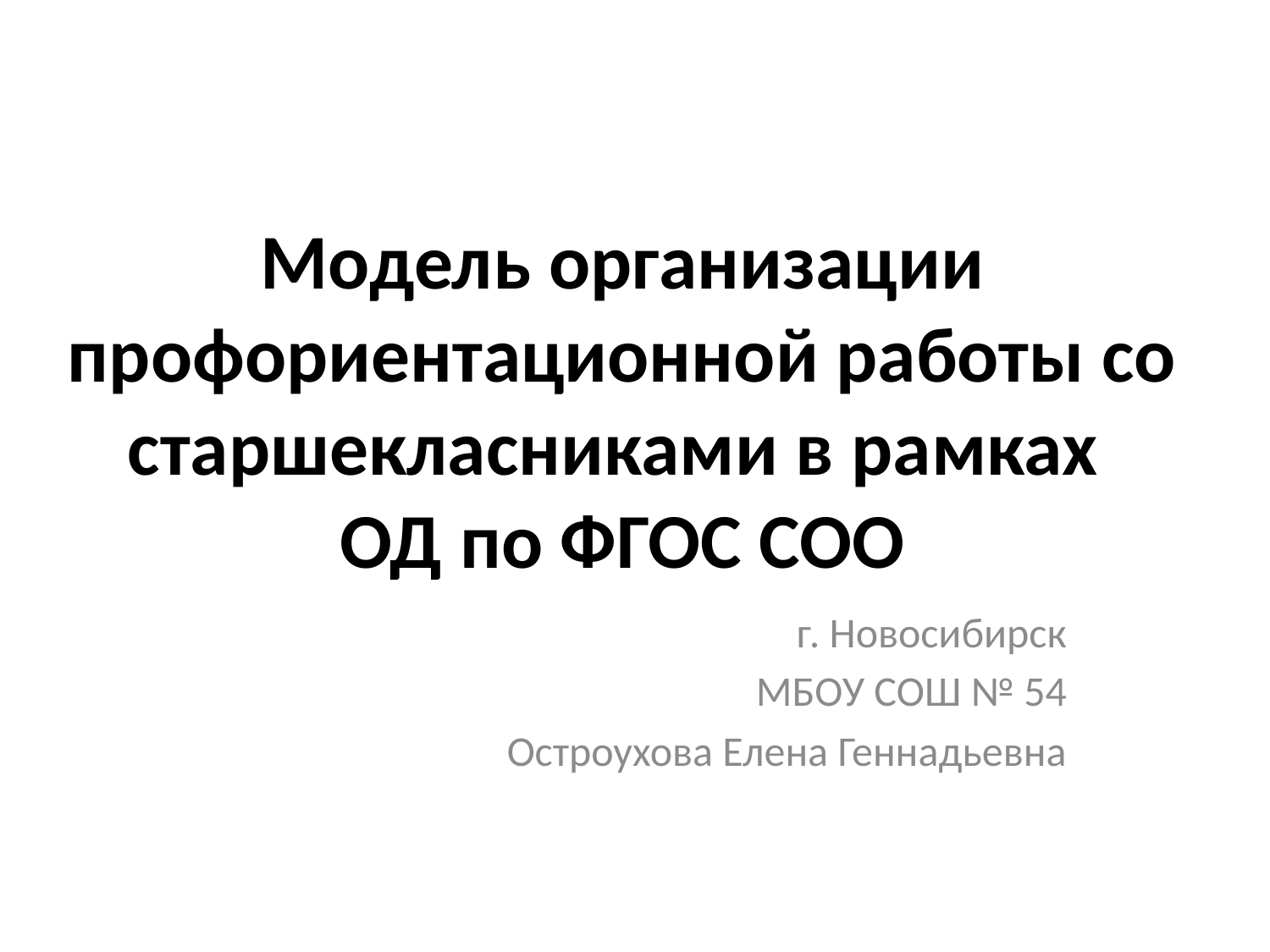

# Модель организации профориентационной работы со старшекласниками в рамках ОД по ФГОС СОО

г. Новосибирск
МБОУ СОШ № 54
Остроухова Елена Геннадьевна